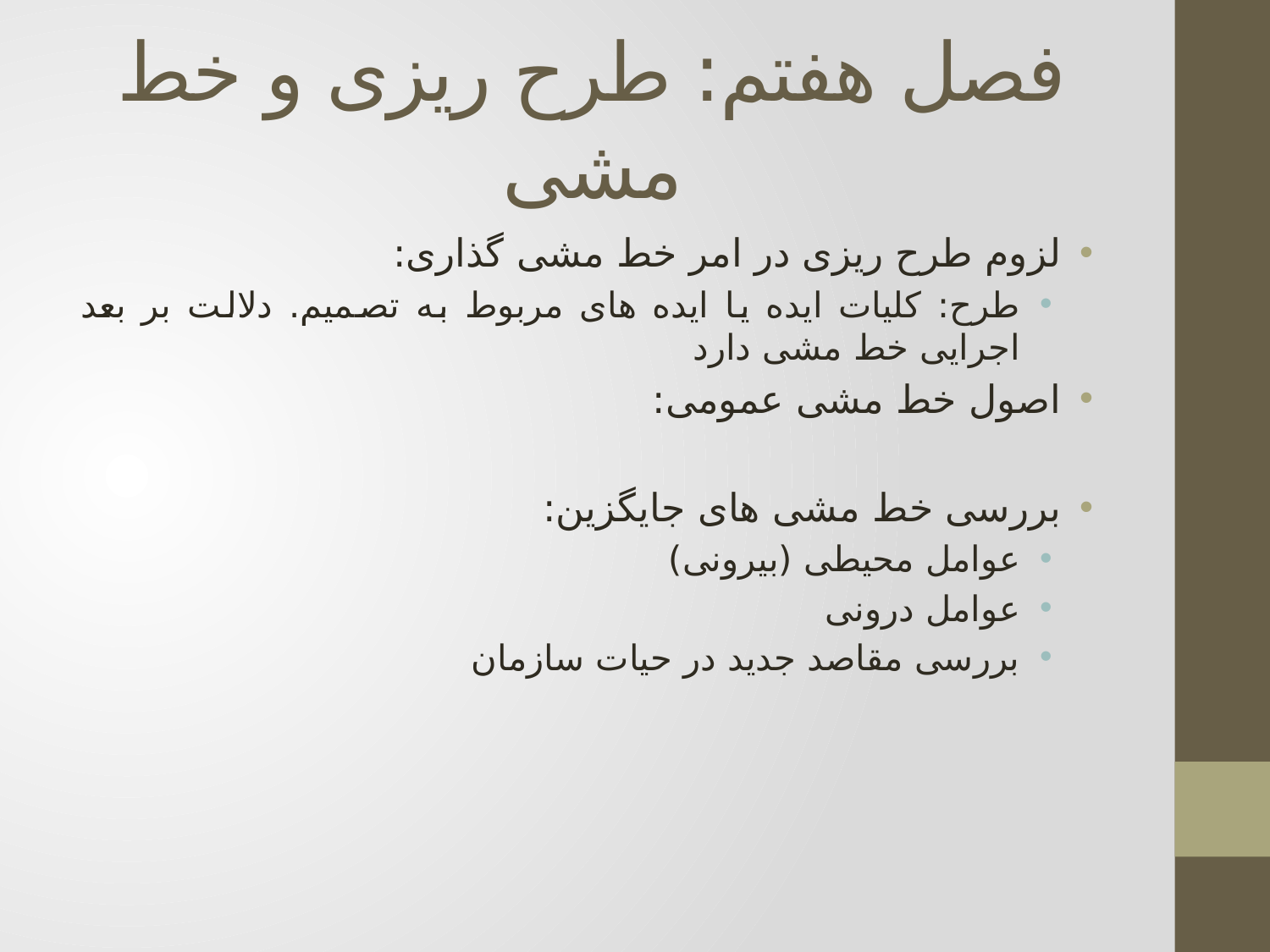

# فصل هفتم: طرح ریزی و خط مشی
لزوم طرح ریزی در امر خط مشی گذاری:
طرح: کلیات ایده یا ایده های مربوط به تصمیم. دلالت بر بعد اجرایی خط مشی دارد
اصول خط مشی عمومی:

بررسی خط مشی های جایگزین:
عوامل محیطی (بیرونی)
عوامل درونی
بررسی مقاصد جدید در حیات سازمان